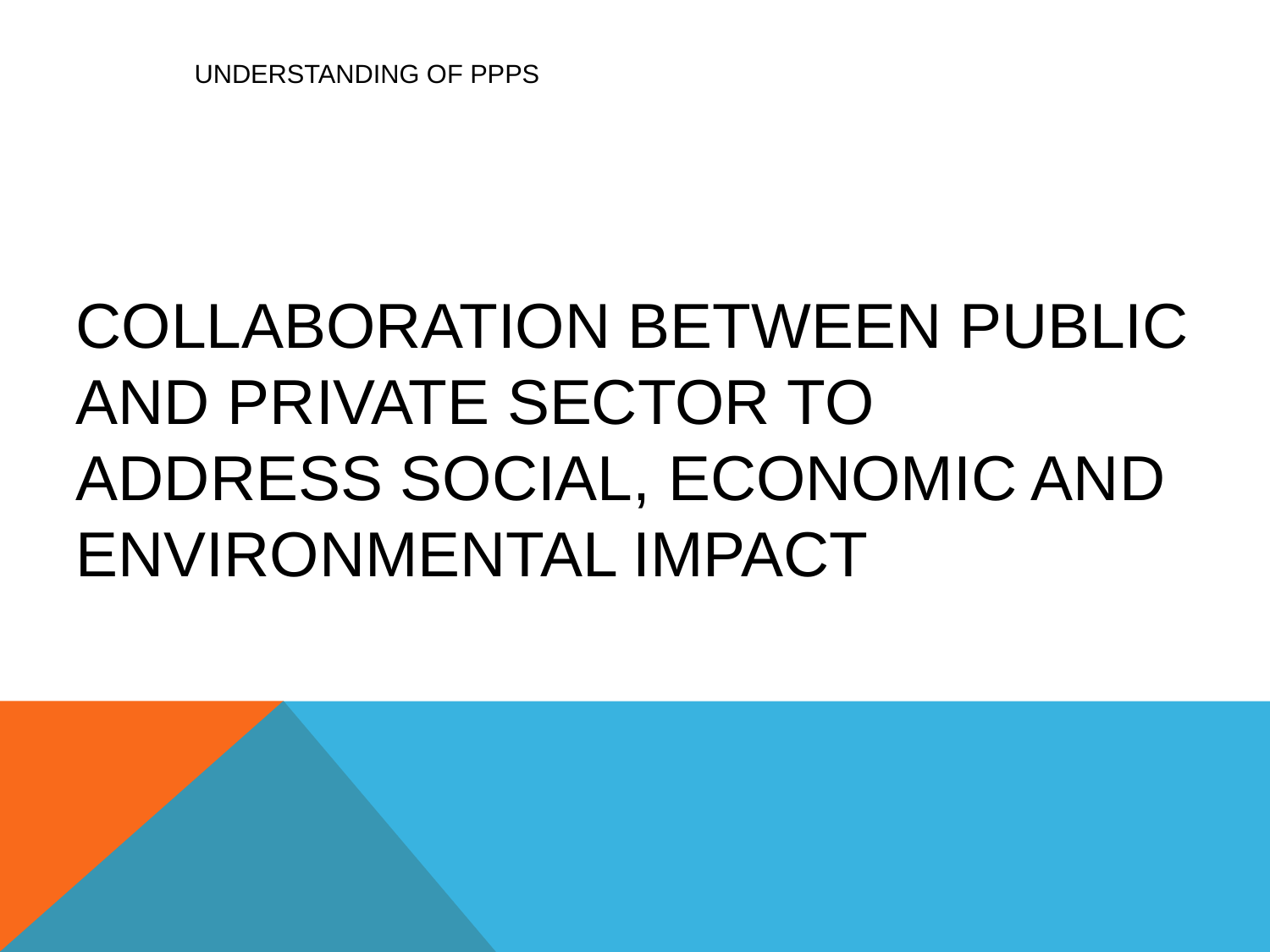

# UNDERSTANDING OF PPPs

COLLABORATION BETWEEN PUBLIC AND PRIVATE SECTOR TO ADDRESS SOCIAL, ECONOMIC AND ENVIRONMENTAL IMPACT